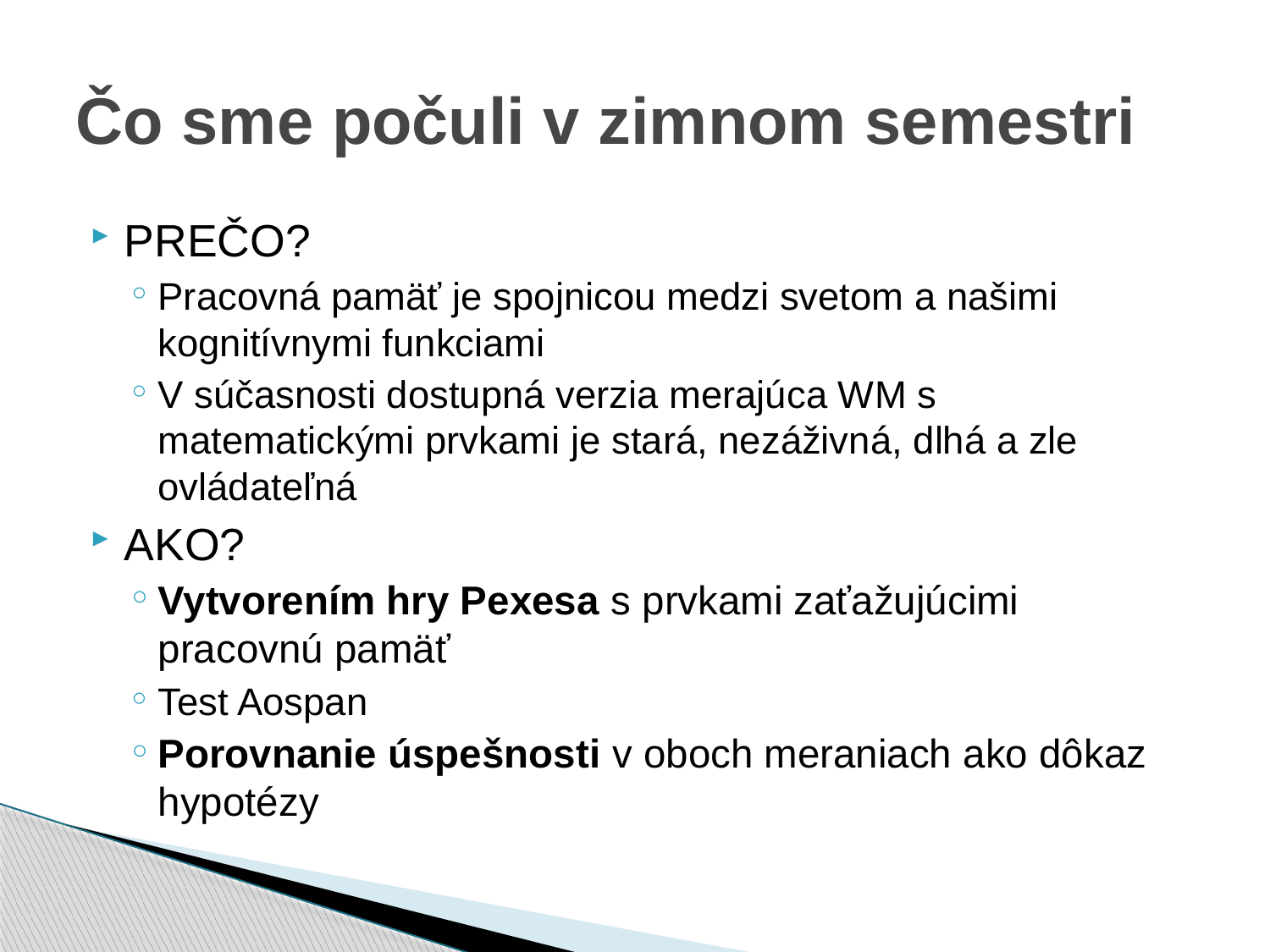

# Čo sme počuli v zimnom semestri
PREČO?
Pracovná pamäť je spojnicou medzi svetom a našimi kognitívnymi funkciami
V súčasnosti dostupná verzia merajúca WM s matematickými prvkami je stará, nezáživná, dlhá a zle ovládateľná
AKO?
Vytvorením hry Pexesa s prvkami zaťažujúcimi pracovnú pamäť
Test Aospan
Porovnanie úspešnosti v oboch meraniach ako dôkaz hypotézy